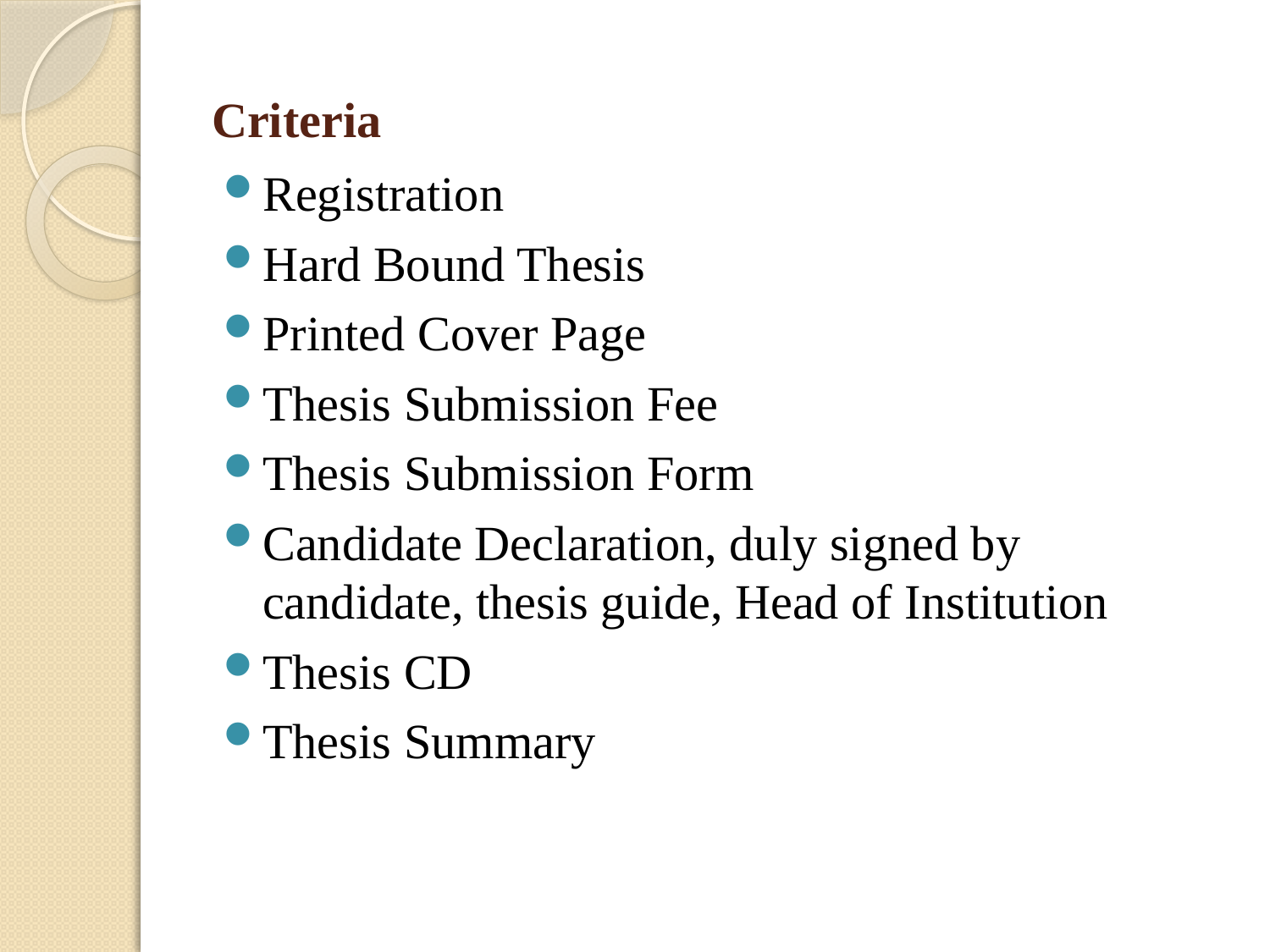

# Criteria
Registration
Hard Bound Thesis
Printed Cover Page
Thesis Submission Fee
Thesis Submission Form
Candidate Declaration, duly signed by candidate, thesis guide, Head of Institution
Thesis CD
Thesis Summary